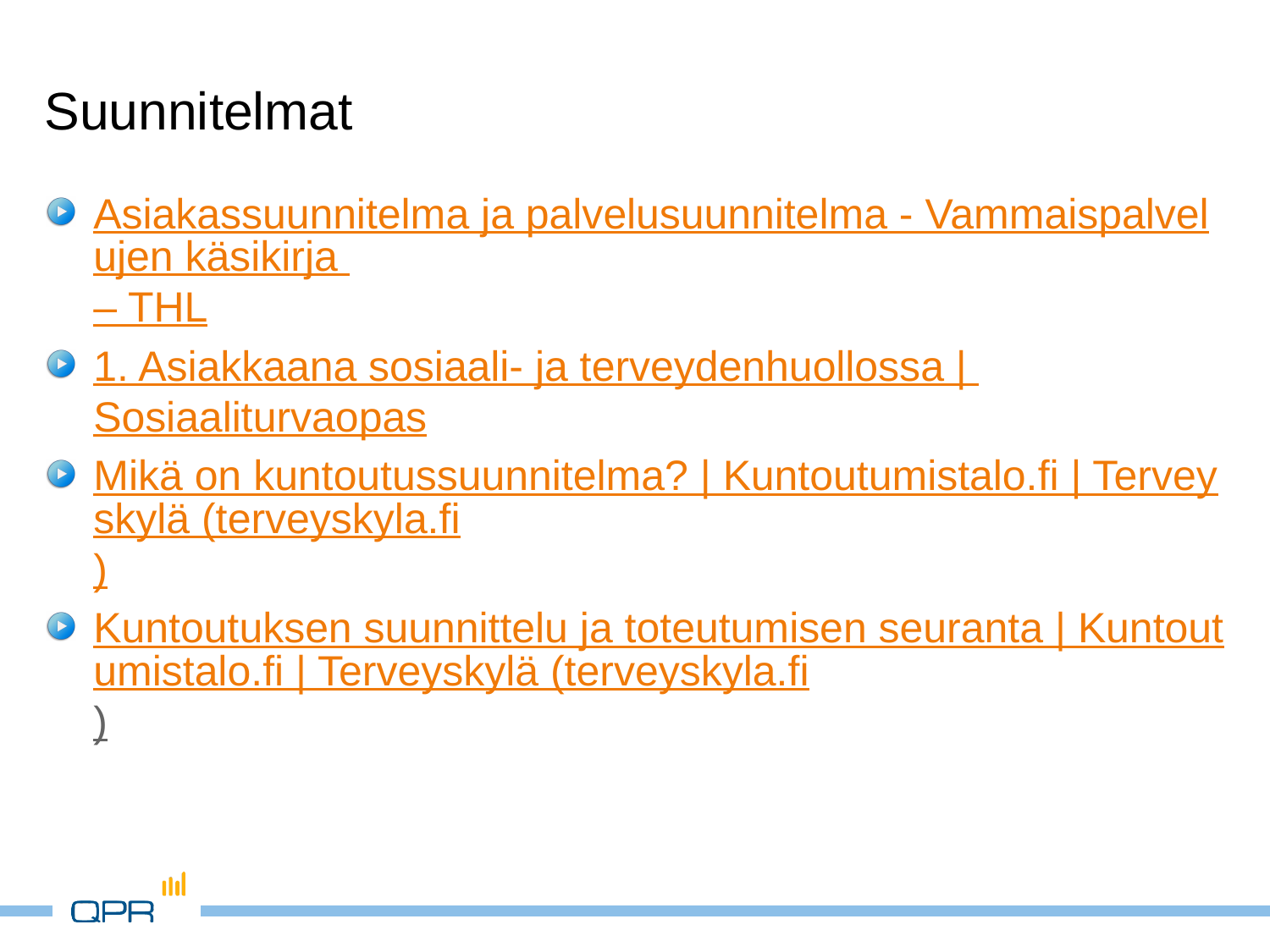

# Suunnitelmat
Asiakassuunnitelma ja palvelusuunnitelma - Vammaispalvelujen käsikirja – THL
1. Asiakkaana sosiaali- ja terveydenhuollossa | Sosiaaliturvaopas
Mikä on kuntoutussuunnitelma? | Kuntoutumistalo.fi | Terveyskylä (terveyskyla.fi)
Kuntoutuksen suunnittelu ja toteutumisen seuranta | Kuntoutumistalo.fi | Terveyskylä (terveyskyla.fi)